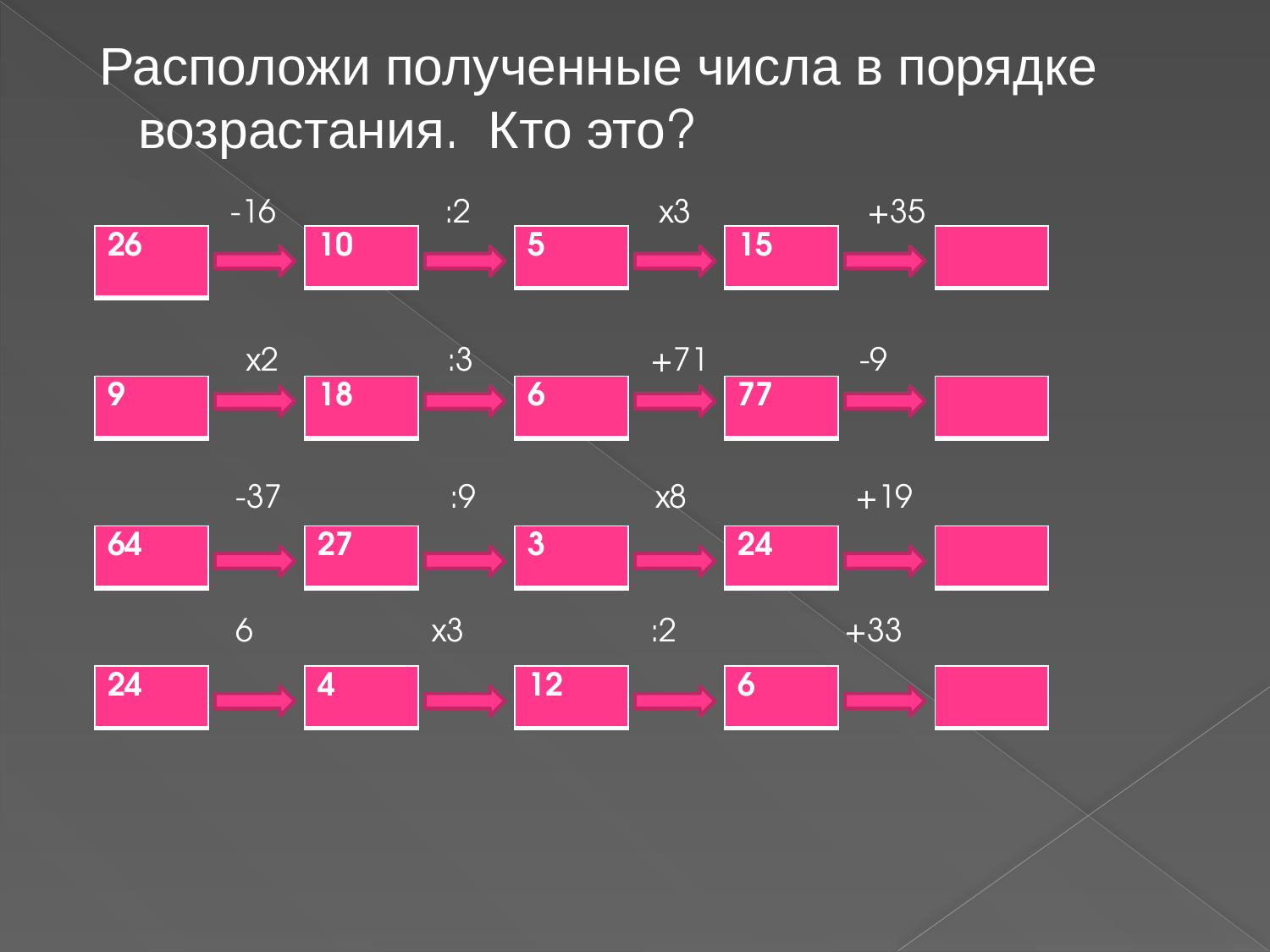

Расположи полученные числа в порядке возрастания.  Кто это?
          -16                   :2                     х3                    +35

           х2                   :3                    +71                 -9

                 -37                   :9                    х8                   +19

                 6                    х3                     :2                   +33
| 26 |
| --- |
| 10 |
| --- |
| 5 |
| --- |
| 15 |
| --- |
|  |
| --- |

| 9 |
| --- |
| 18 |
| --- |
| 6 |
| --- |
| 77 |
| --- |
|  |
| --- |

| 64 |
| --- |
| 27 |
| --- |
| 3 |
| --- |
| 24 |
| --- |
|  |
| --- |

| 24 |
| --- |
| 4 |
| --- |
| 12 |
| --- |
| 6 |
| --- |
|  |
| --- |